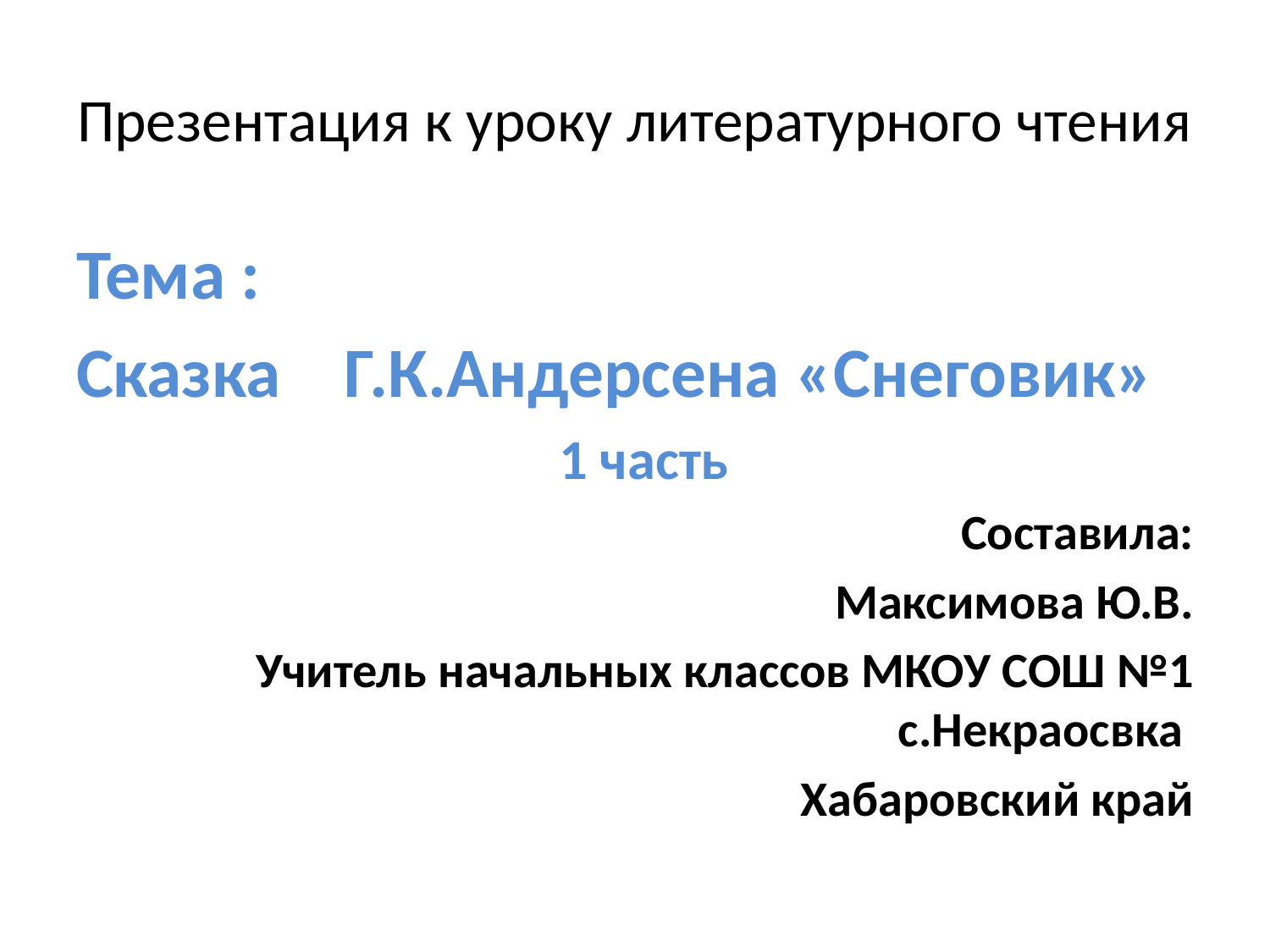

# Презентация к уроку литературного чтения
Тема :
Сказка    Г.К.Андерсена «Снеговик»
                                      1 часть
Составила:
Максимова Ю.В.
Учитель начальных классов МКОУ СОШ №1 с.Некраосвка
Хабаровский край